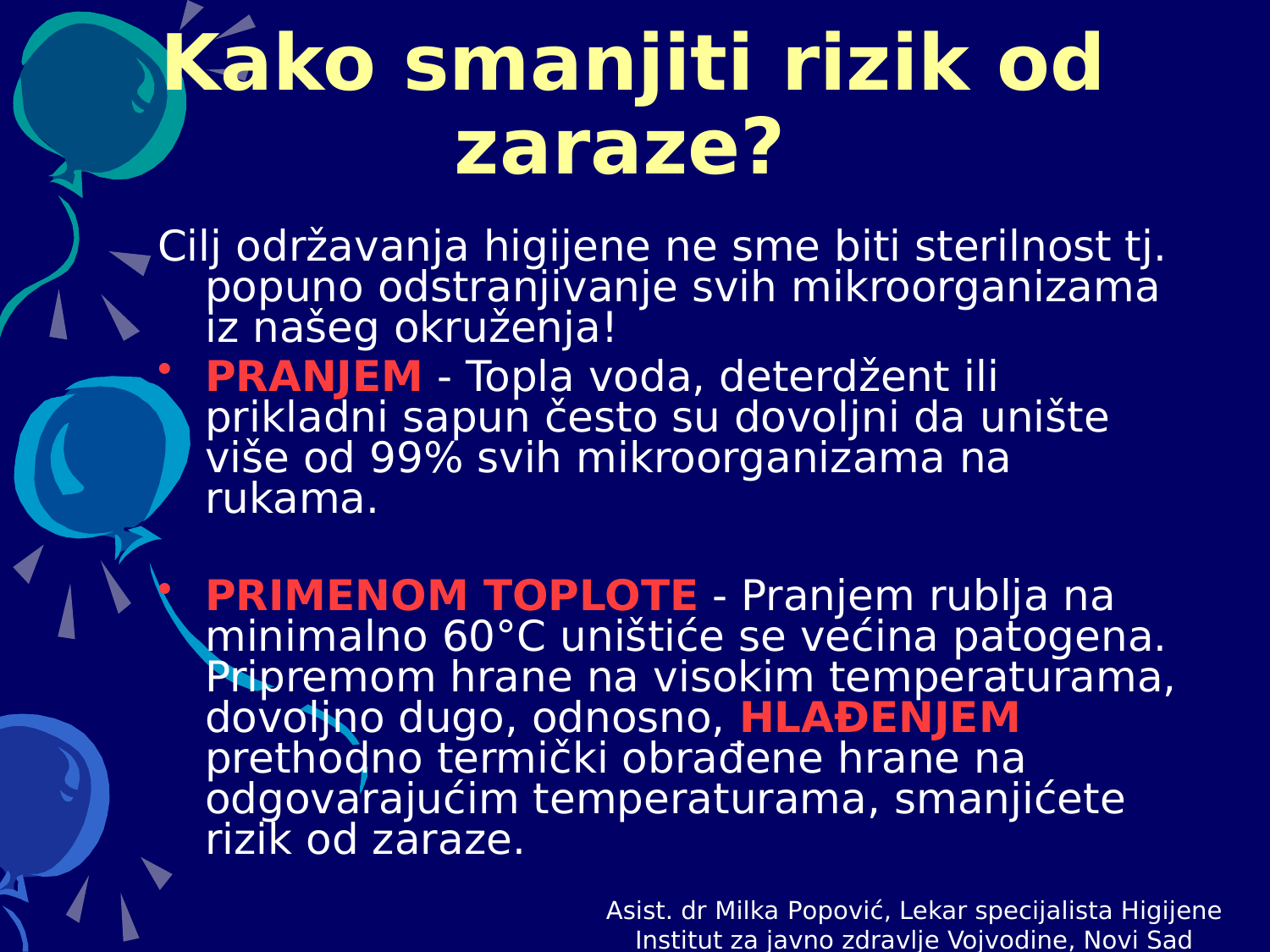

# Kako smanjiti rizik od zaraze?
Cilj održavanja higijene ne sme biti sterilnost tj. popuno odstranjivanje svih mikroorganizama iz našeg okruženja!
PRANJEM - Topla voda, deterdžent ili prikladni sapun često su dovoljni da unište više od 99% svih mikroorganizama na rukama.

PRIMENOM TOPLOTE - Pranjem rublja na minimalno 60°C uništiće se većina patogena. Pripremom hrane na visokim temperaturama, dovoljno dugo, odnosno, HLAĐENJEM prethodno termički obrađene hrane na odgovarajućim temperaturama, smanjićete rizik od zaraze.
Asist. dr Milka Popović, Lekar specijalista Higijene
Institut za javno zdravlje Vojvodine, Novi Sad